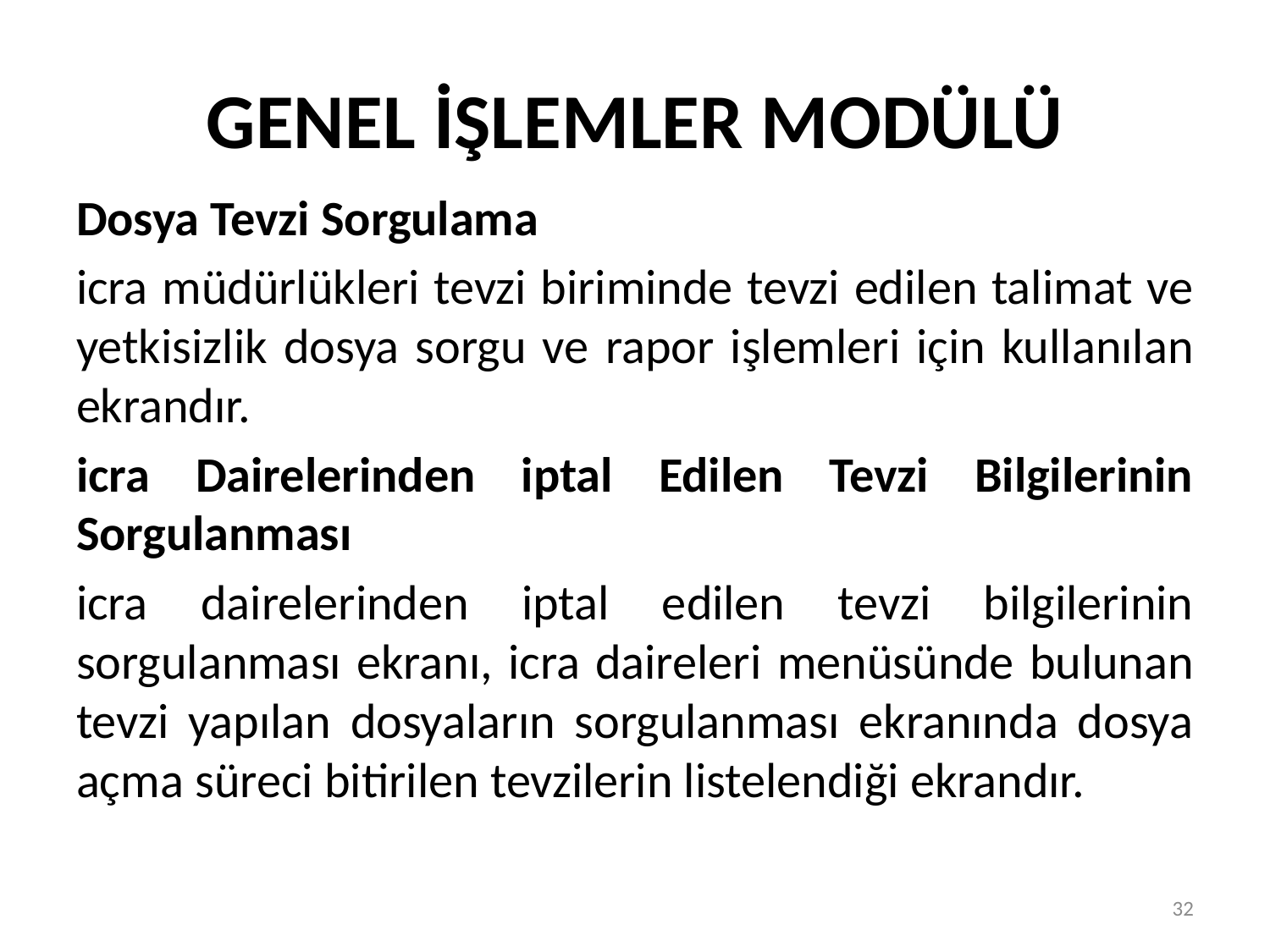

# GENEL İŞLEMLER MODÜLÜ
Dosya Tevzi Sorgulama
icra müdürlükleri tevzi biriminde tevzi edilen talimat ve yetkisizlik dosya sorgu ve rapor işlemleri için kullanılan ekrandır.
icra Dairelerinden iptal Edilen Tevzi Bilgilerinin Sorgulanması
icra dairelerinden iptal edilen tevzi bilgilerinin sorgulanması ekranı, icra daireleri menüsünde bulunan tevzi yapılan dosyaların sorgulanması ekranında dosya açma süreci bitirilen tevzilerin listelendiği ekrandır.
32